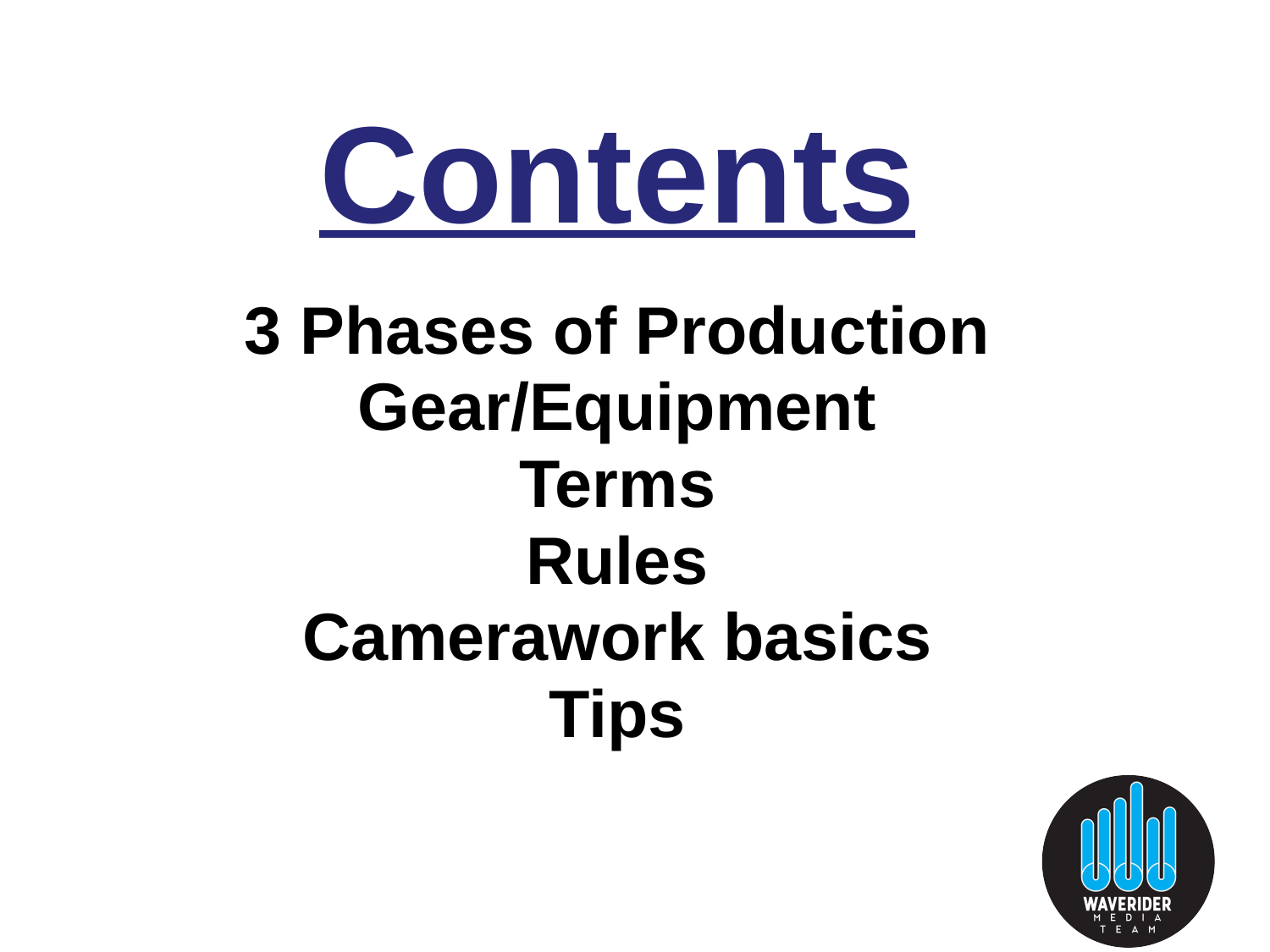

# Contents
3 Phases of Production
Gear/Equipment
Terms
Rules
Camerawork basics
Tips